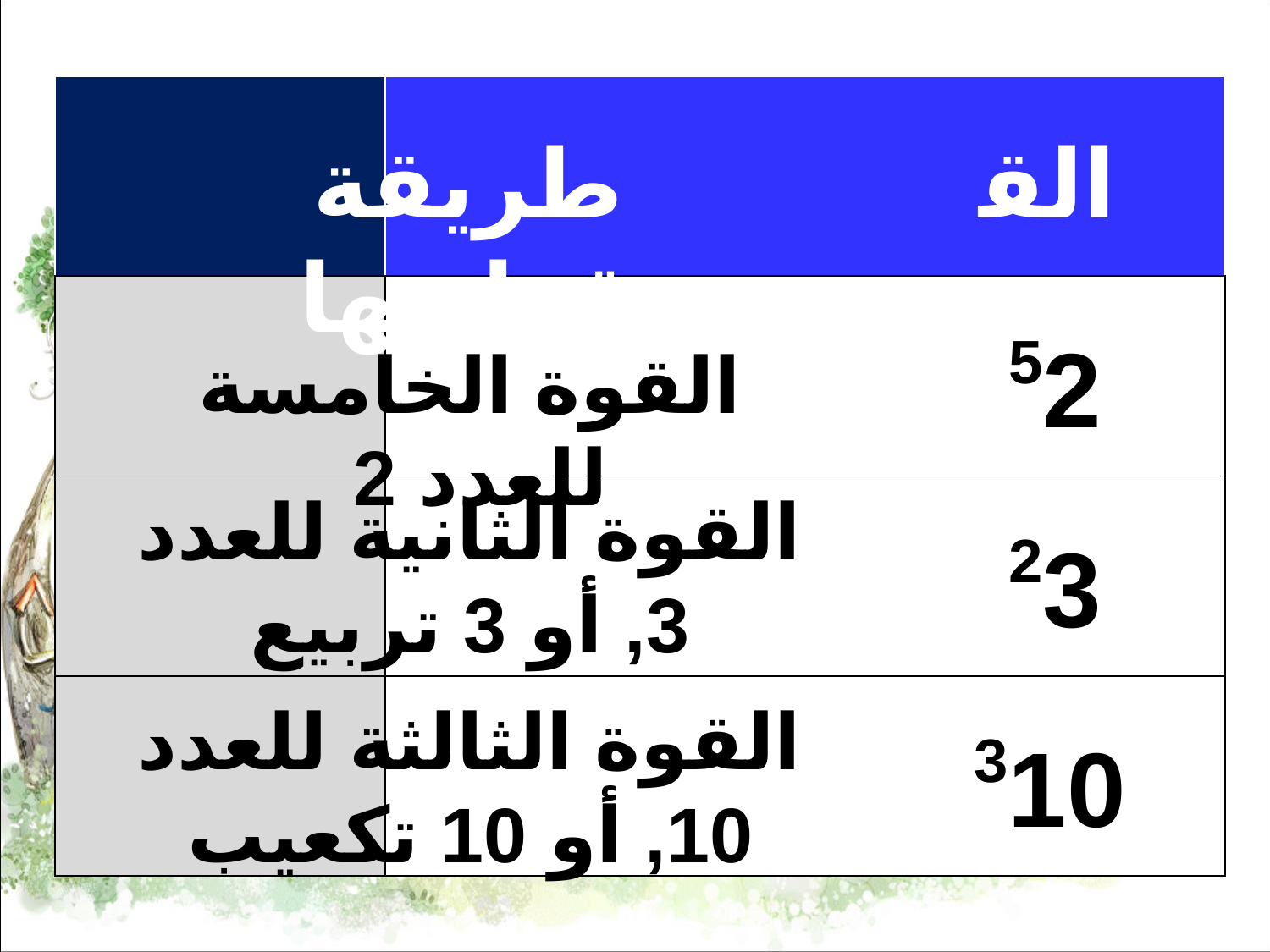

|  |  |
| --- | --- |
|  |  |
|  |  |
|  |  |
طريقة قراءتها
القوى
52
القوة الخامسة للعدد 2
القوة الثانية للعدد 3, أو 3 تربيع
23
القوة الثالثة للعدد 10, أو 10 تكعيب
310